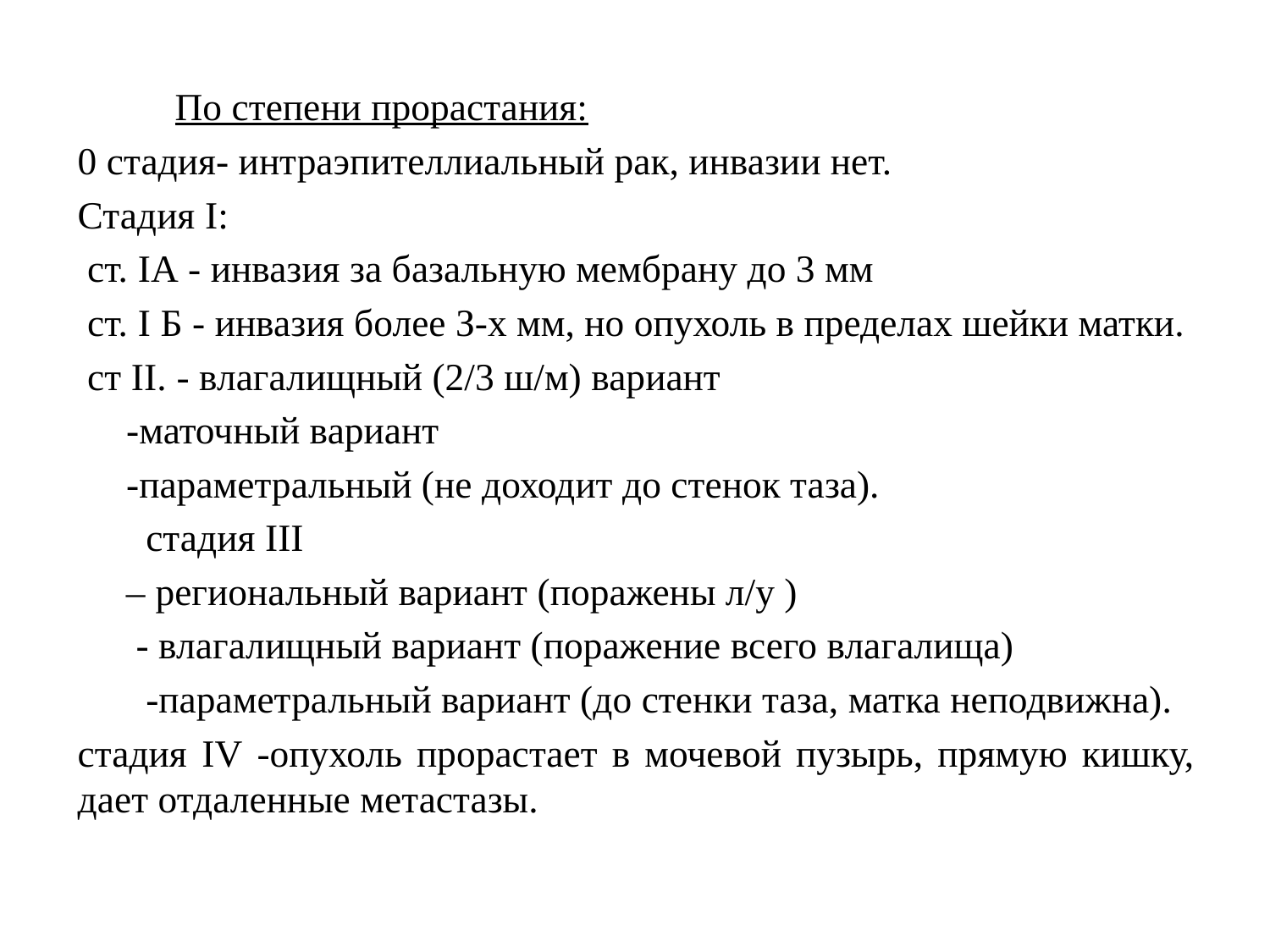

По степени прорастания:
0 стадия- интраэпителлиальный рак, инвазии нет.
Стадия I:
 ст. IА - инвазия за базальную мембрану до 3 мм
 ст. I Б - инвазия более З-х мм, но опухоль в пределах шейки матки.
 ст II. - влагалищный (2/3 ш/м) вариант
     -маточный вариант
     -параметральный (не доходит до стенок таза).
       стадия III
     – региональный вариант (поражены л/у )
      - влагалищный вариант (поражение всего влагалища)
       -параметральный вариант (до стенки таза, матка неподвижна).
стадия IV -опухоль прорастает в мочевой пузырь, прямую кишку, дает отдаленные метастазы.